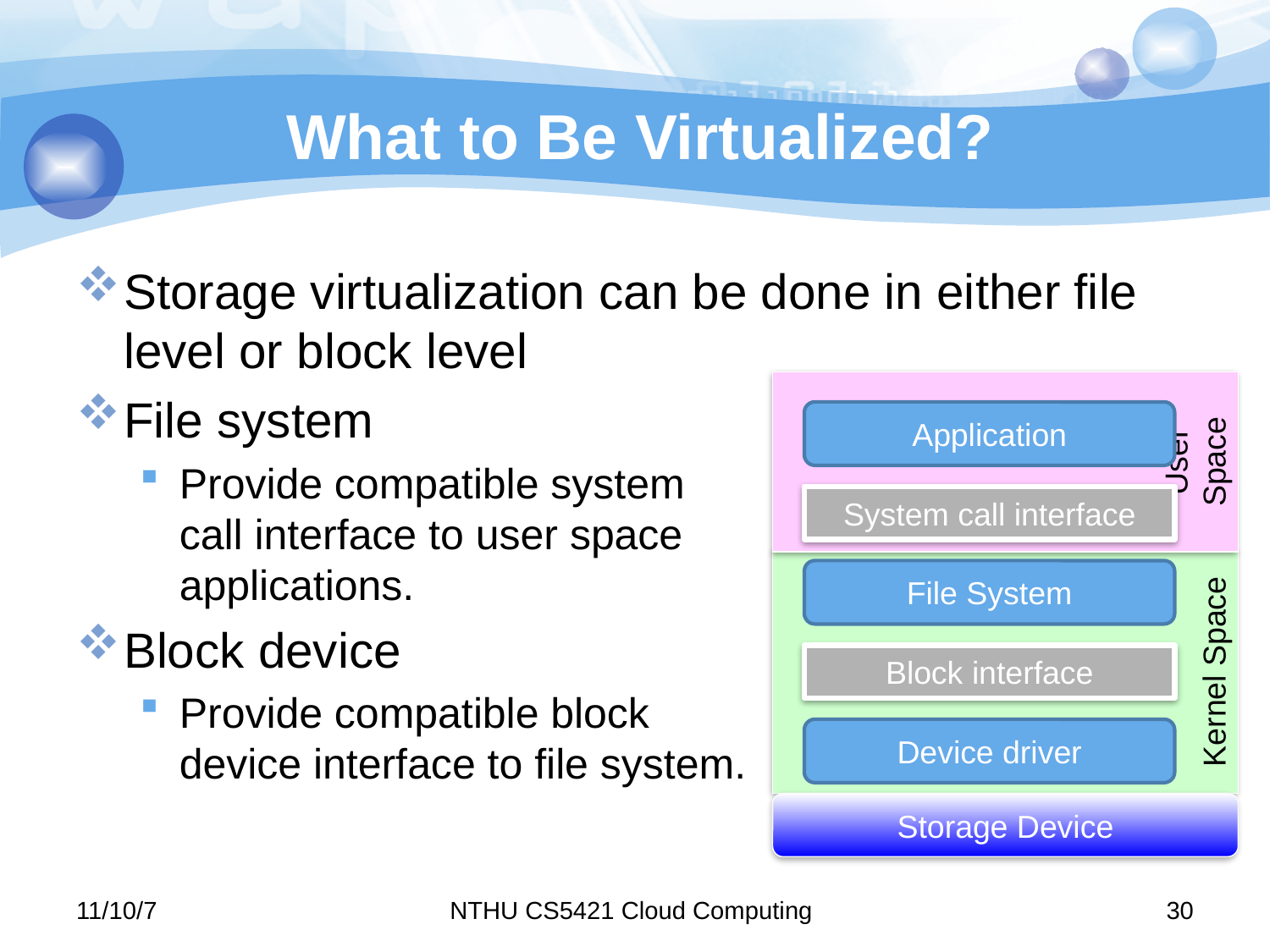

# What to Be Virtualized?
Storage virtualization can be done in either file level or block level
File system
Provide compatible system
call interface to user space
applications.
Block device
Provide compatible block
device interface to file system.

User Space
Application
System call interface
Kernel Space
File System
Block interface
Device driver
Storage Device
11/10/7
NTHU CS5421 Cloud Computing
30